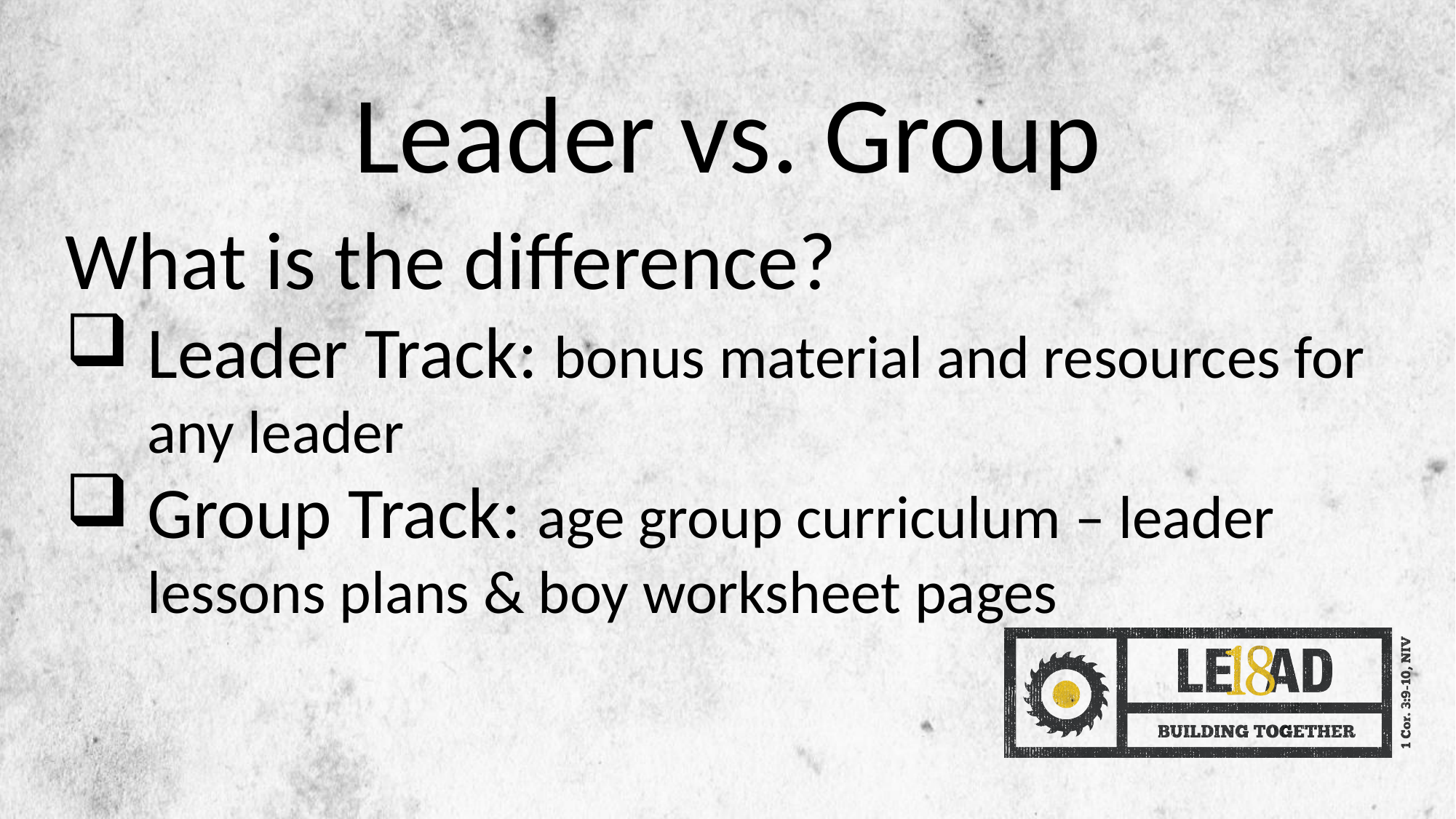

Leader vs. Group

What is the difference?
Leader Track: bonus material and resources for any leader
Group Track: age group curriculum – leader lessons plans & boy worksheet pages